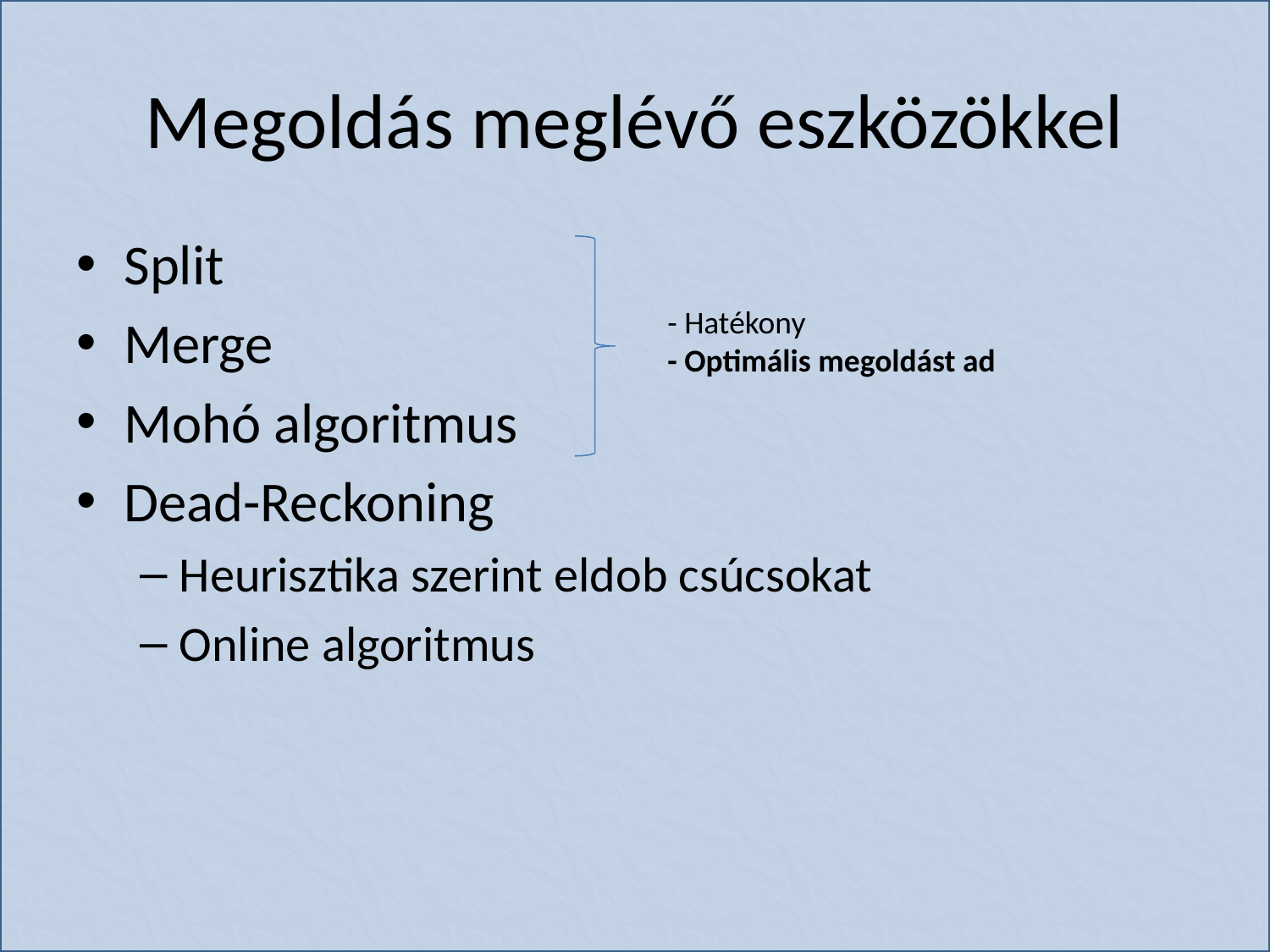

# Megoldás meglévő eszközökkel
Split
Merge
Mohó algoritmus
Dead-Reckoning
Heurisztika szerint eldob csúcsokat
Online algoritmus

- Hatékony
- Optimális megoldást ad